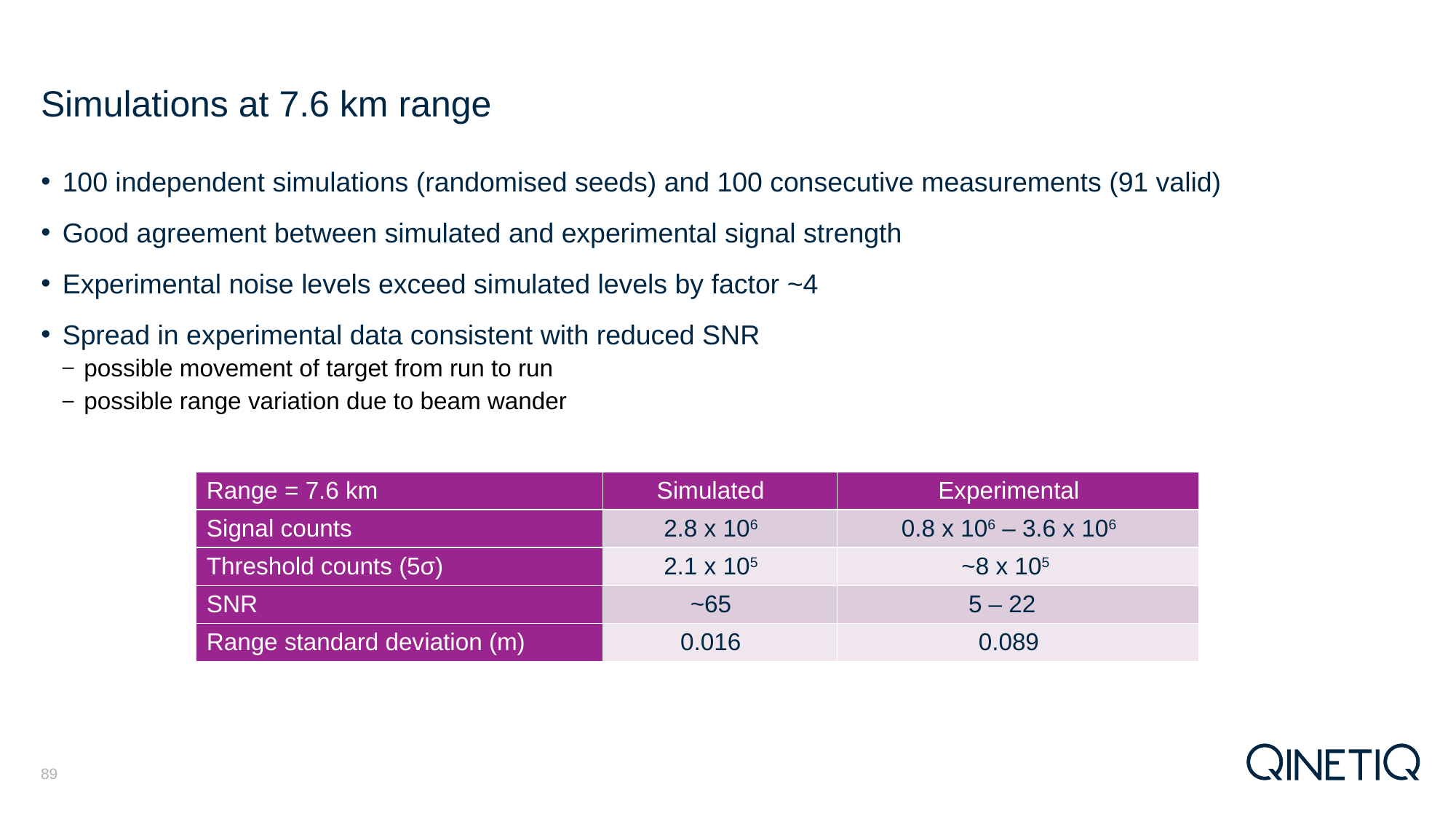

# Simulations at 7.6 km range
100 independent simulations (randomised seeds) and 100 consecutive measurements (91 valid)
Good agreement between simulated and experimental signal strength
Experimental noise levels exceed simulated levels by factor ~4
Spread in experimental data consistent with reduced SNR
possible movement of target from run to run
possible range variation due to beam wander
| Range = 7.6 km | Simulated | Experimental |
| --- | --- | --- |
| Signal counts | 2.8 x 106 | 0.8 x 106 – 3.6 x 106 |
| Threshold counts (5σ) | 2.1 x 105 | ~8 x 105 |
| SNR | ~65 | 5 – 22 |
| Range standard deviation (m) | 0.016 | 0.089 |
89